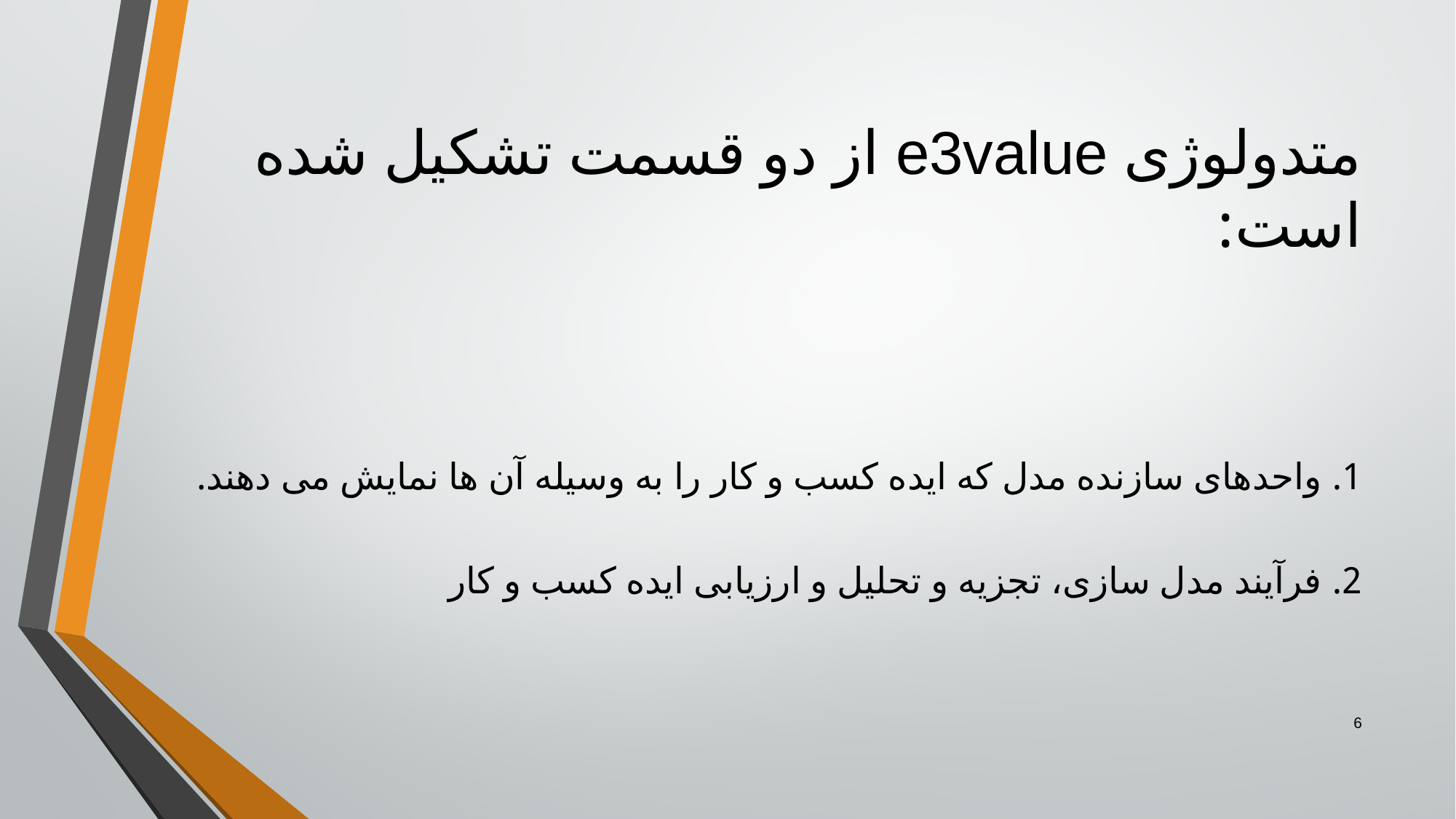

# متدولوژی e3value از دو قسمت تشکیل شده است:
1. واحدهای سازنده مدل که ایده کسب و کار را به وسیله آن ها نمایش می دهند.
2. فرآیند مدل سازی، تجزیه و تحلیل و ارزیابی ایده کسب و کار
6